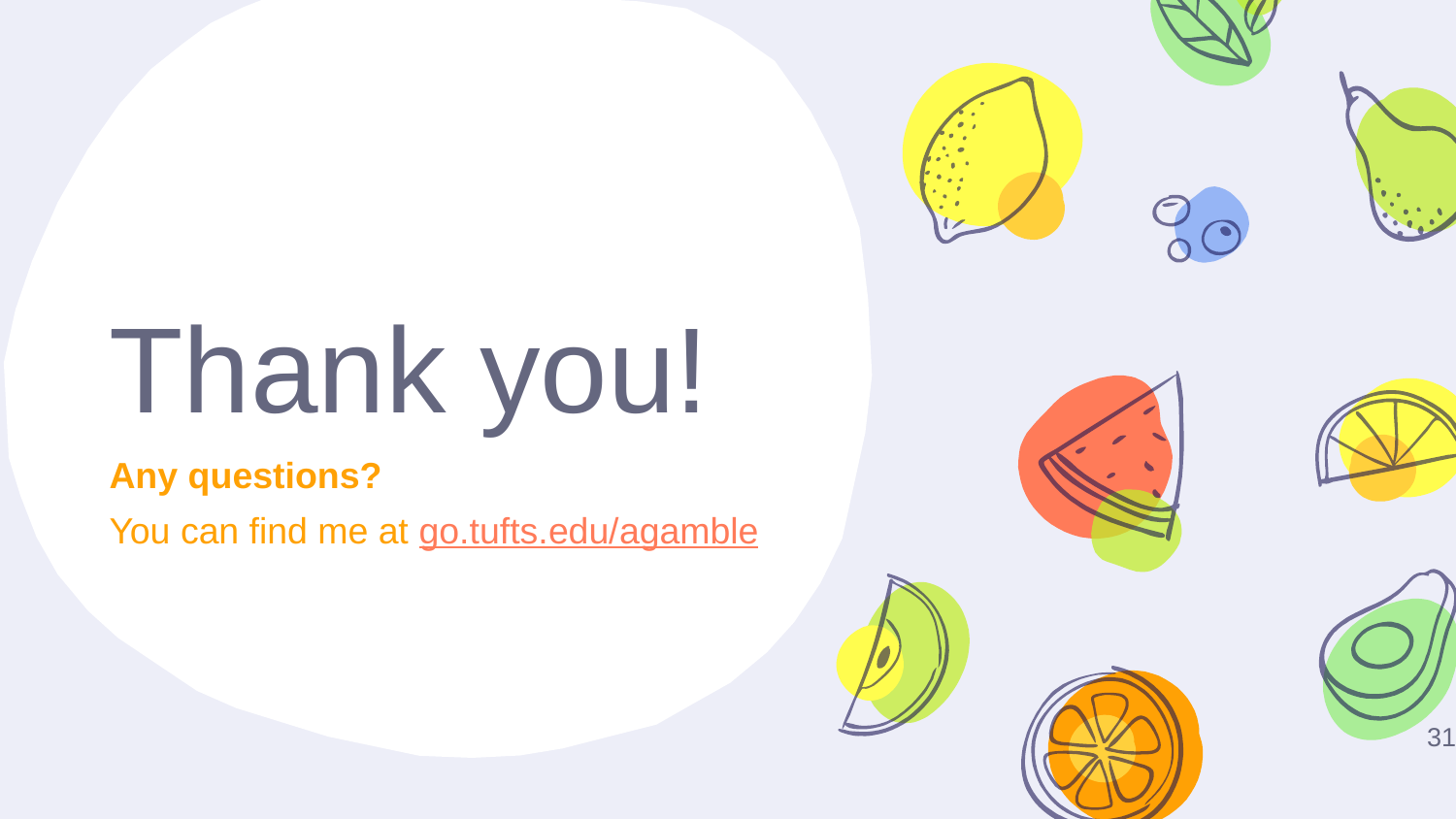

# Thank you!
Any questions?
You can find me at go.tufts.edu/agamble
31